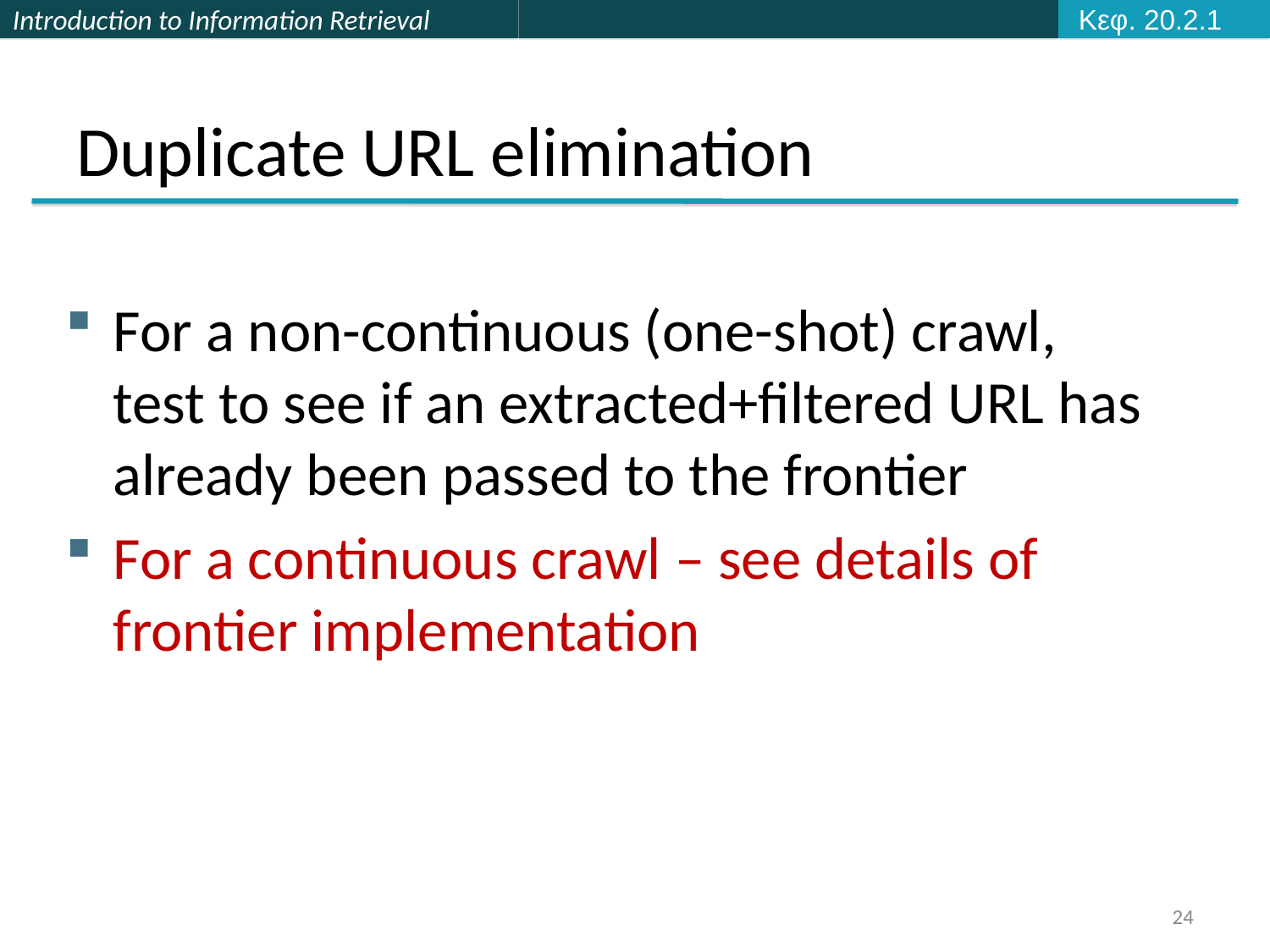

Κεφ. 20.2.1
# Duplicate URL elimination
For a non-continuous (one-shot) crawl, test to see if an extracted+filtered URL has already been passed to the frontier
For a continuous crawl – see details of frontier implementation
24